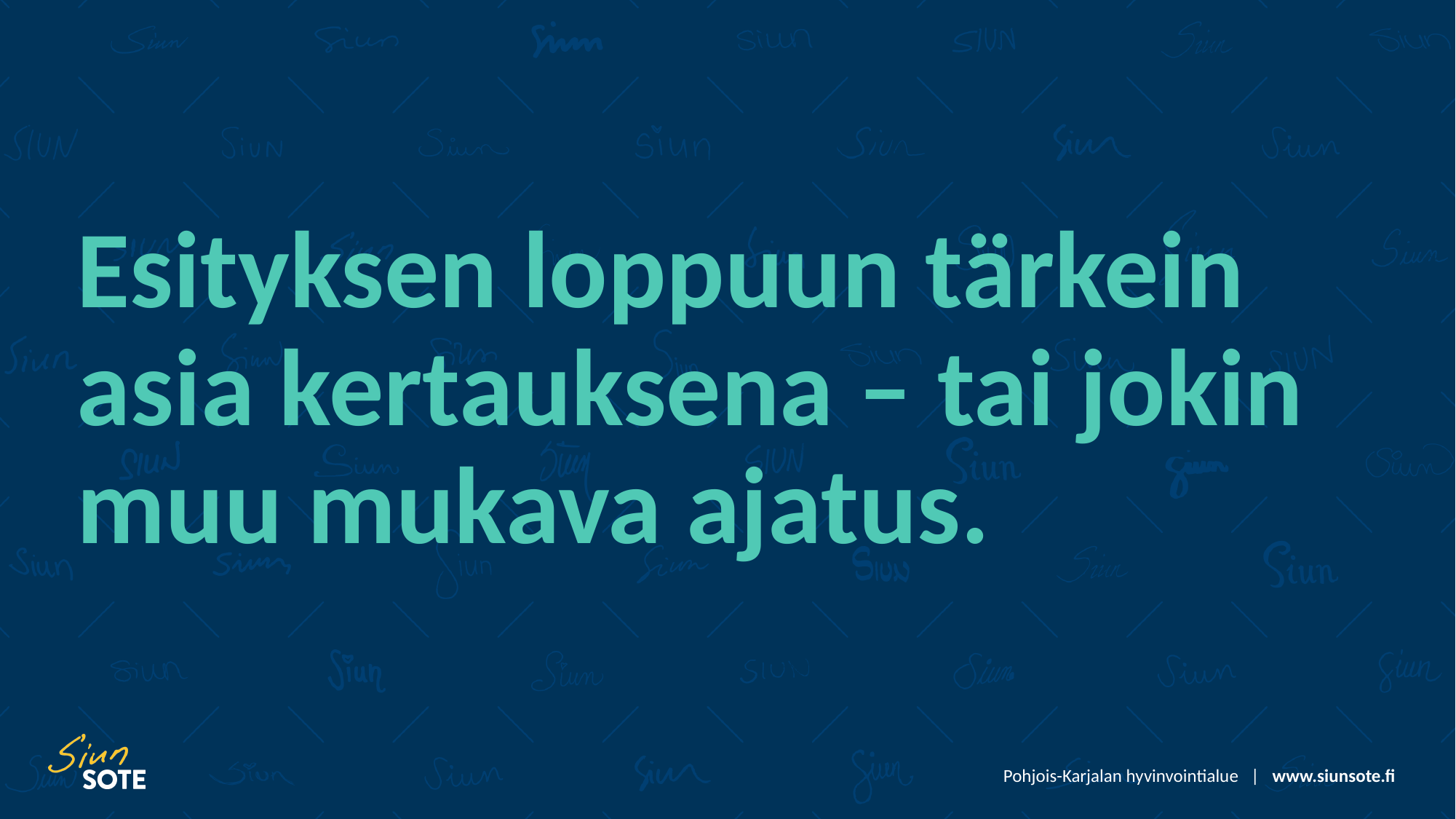

# Esityksen loppuun tärkein asia kertauksena – tai jokin muu mukava ajatus.